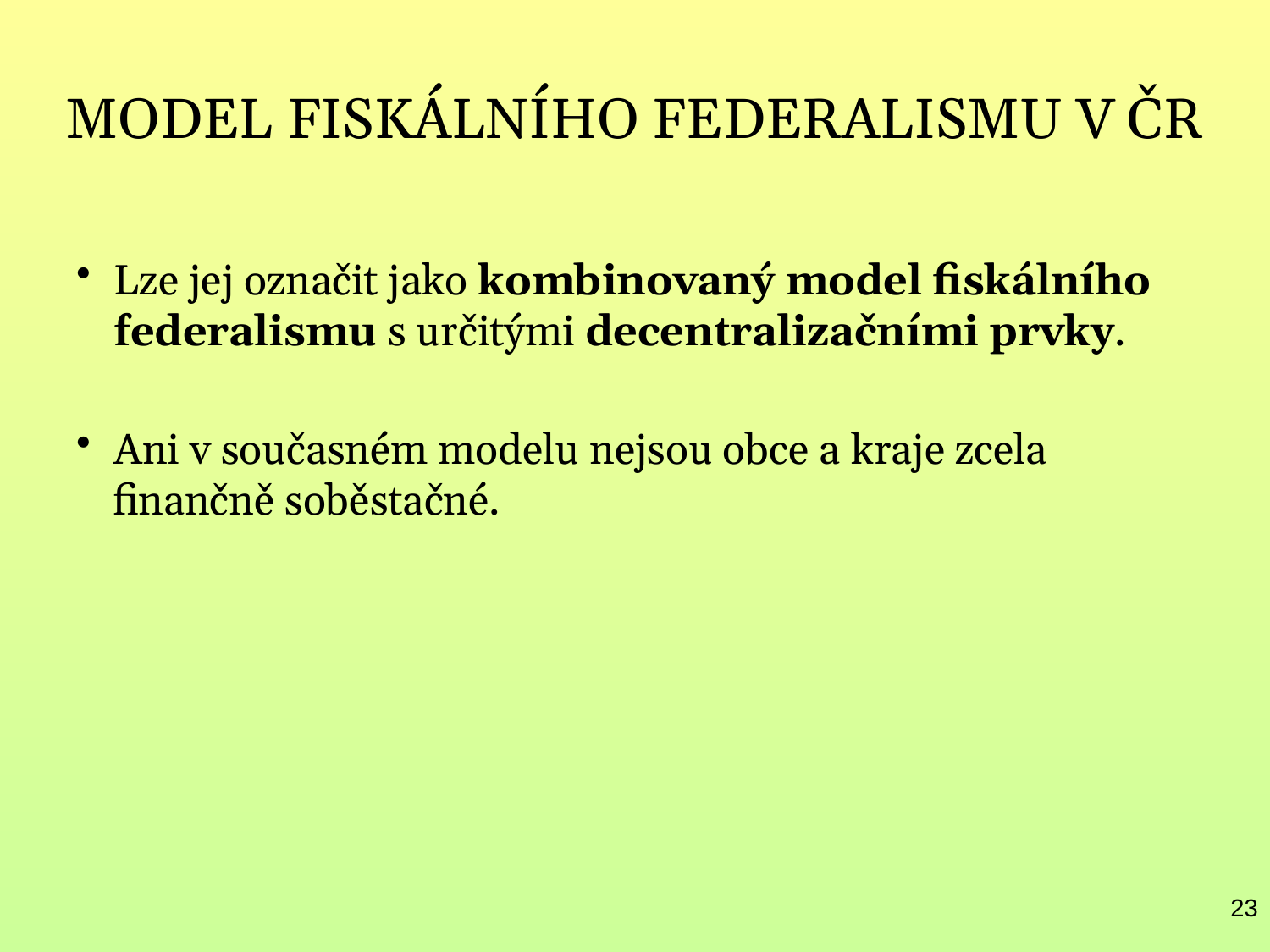

MODEL FISKÁLNÍHO FEDERALISMU V ČR
Lze jej označit jako kombinovaný model fiskálního federalismu s určitými decentralizačními prvky.

Ani v současném modelu nejsou obce a kraje zcela finančně soběstačné.
23